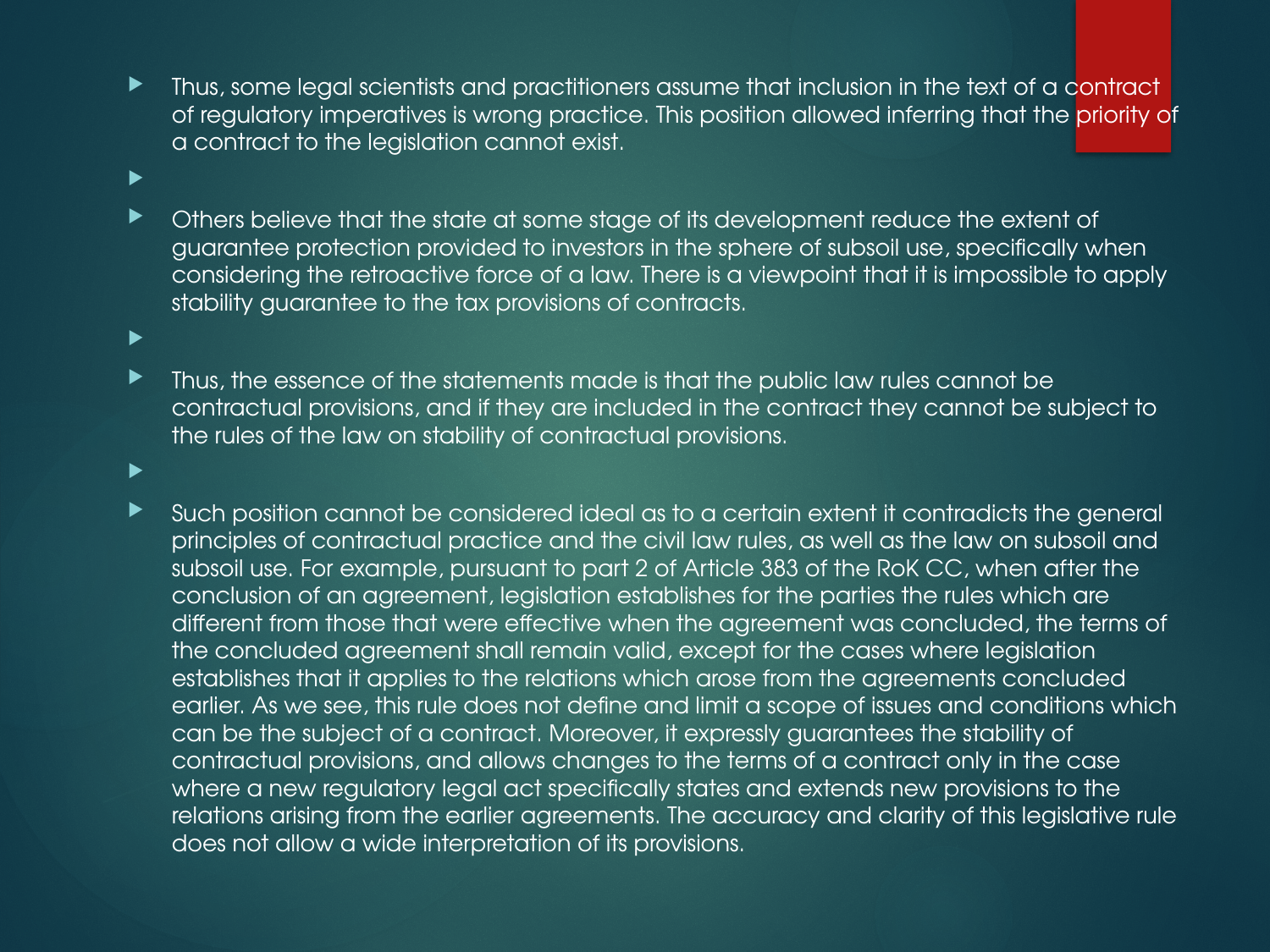

Thus, some legal scientists and practitioners assume that inclusion in the text of a contract of regulatory imperatives is wrong practice. This position allowed inferring that the priority of a contract to the legislation cannot exist.

Others believe that the state at some stage of its development reduce the extent of guarantee protection provided to investors in the sphere of subsoil use, specifically when considering the retroactive force of a law. There is a viewpoint that it is impossible to apply stability guarantee to the tax provisions of contracts.

Thus, the essence of the statements made is that the public law rules cannot be contractual provisions, and if they are included in the contract they cannot be subject to the rules of the law on stability of contractual provisions.

Such position cannot be considered ideal as to a certain extent it contradicts the general principles of contractual practice and the civil law rules, as well as the law on subsoil and subsoil use. For example, pursuant to part 2 of Article 383 of the RoK CC, when after the conclusion of an agreement, legislation establishes for the parties the rules which are different from those that were effective when the agreement was concluded, the terms of the concluded agreement shall remain valid, except for the cases where legislation establishes that it applies to the relations which arose from the agreements concluded earlier. As we see, this rule does not define and limit a scope of issues and conditions which can be the subject of a contract. Moreover, it expressly guarantees the stability of contractual provisions, and allows changes to the terms of a contract only in the case where a new regulatory legal act specifically states and extends new provisions to the relations arising from the earlier agreements. The accuracy and clarity of this legislative rule does not allow a wide interpretation of its provisions.